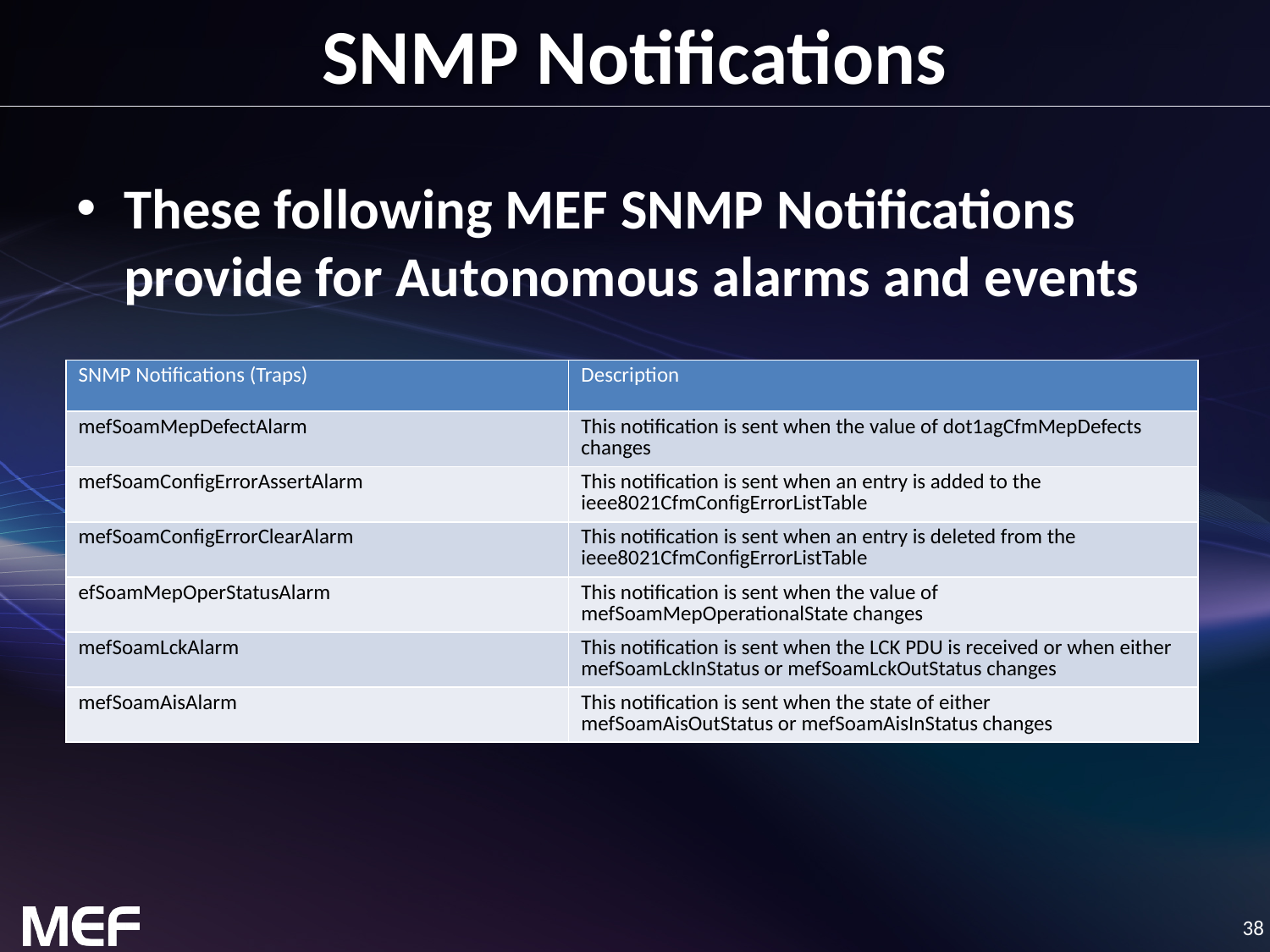

# SNMP Notifications
These following MEF SNMP Notifications provide for Autonomous alarms and events
| SNMP Notifications (Traps) | Description |
| --- | --- |
| mefSoamMepDefectAlarm | This notification is sent when the value of dot1agCfmMepDefects changes |
| mefSoamConfigErrorAssertAlarm | This notification is sent when an entry is added to the ieee8021CfmConfigErrorListTable |
| mefSoamConfigErrorClearAlarm | This notification is sent when an entry is deleted from the ieee8021CfmConfigErrorListTable |
| efSoamMepOperStatusAlarm | This notification is sent when the value of mefSoamMepOperationalState changes |
| mefSoamLckAlarm | This notification is sent when the LCK PDU is received or when either mefSoamLckInStatus or mefSoamLckOutStatus changes |
| mefSoamAisAlarm | This notification is sent when the state of either mefSoamAisOutStatus or mefSoamAisInStatus changes |